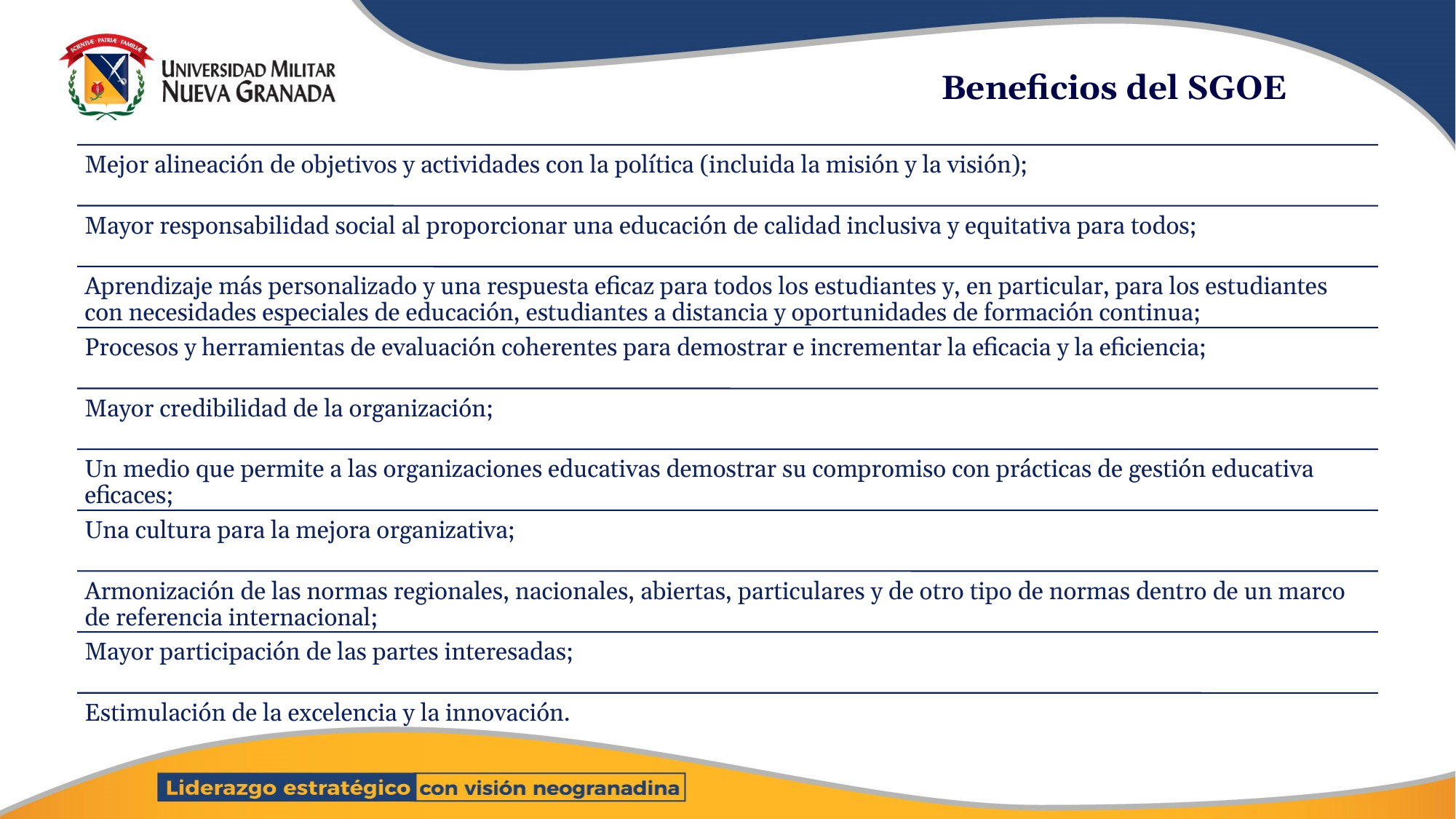

Beneficios del SGOE
Mejor alineación de objetivos y actividades con la política (incluida la misión y la visión);
Mayor responsabilidad social al proporcionar una educación de calidad inclusiva y equitativa para todos;
Aprendizaje más personalizado y una respuesta eficaz para todos los estudiantes y, en particular, para los estudiantes con necesidades especiales de educación, estudiantes a distancia y oportunidades de formación continua;
Procesos y herramientas de evaluación coherentes para demostrar e incrementar la eficacia y la eficiencia;
Mayor credibilidad de la organización;
Un medio que permite a las organizaciones educativas demostrar su compromiso con prácticas de gestión educativa eficaces;
Una cultura para la mejora organizativa;
Armonización de las normas regionales, nacionales, abiertas, particulares y de otro tipo de normas dentro de un marco de referencia internacional;
Mayor participación de las partes interesadas;
Estimulación de la excelencia y la innovación.